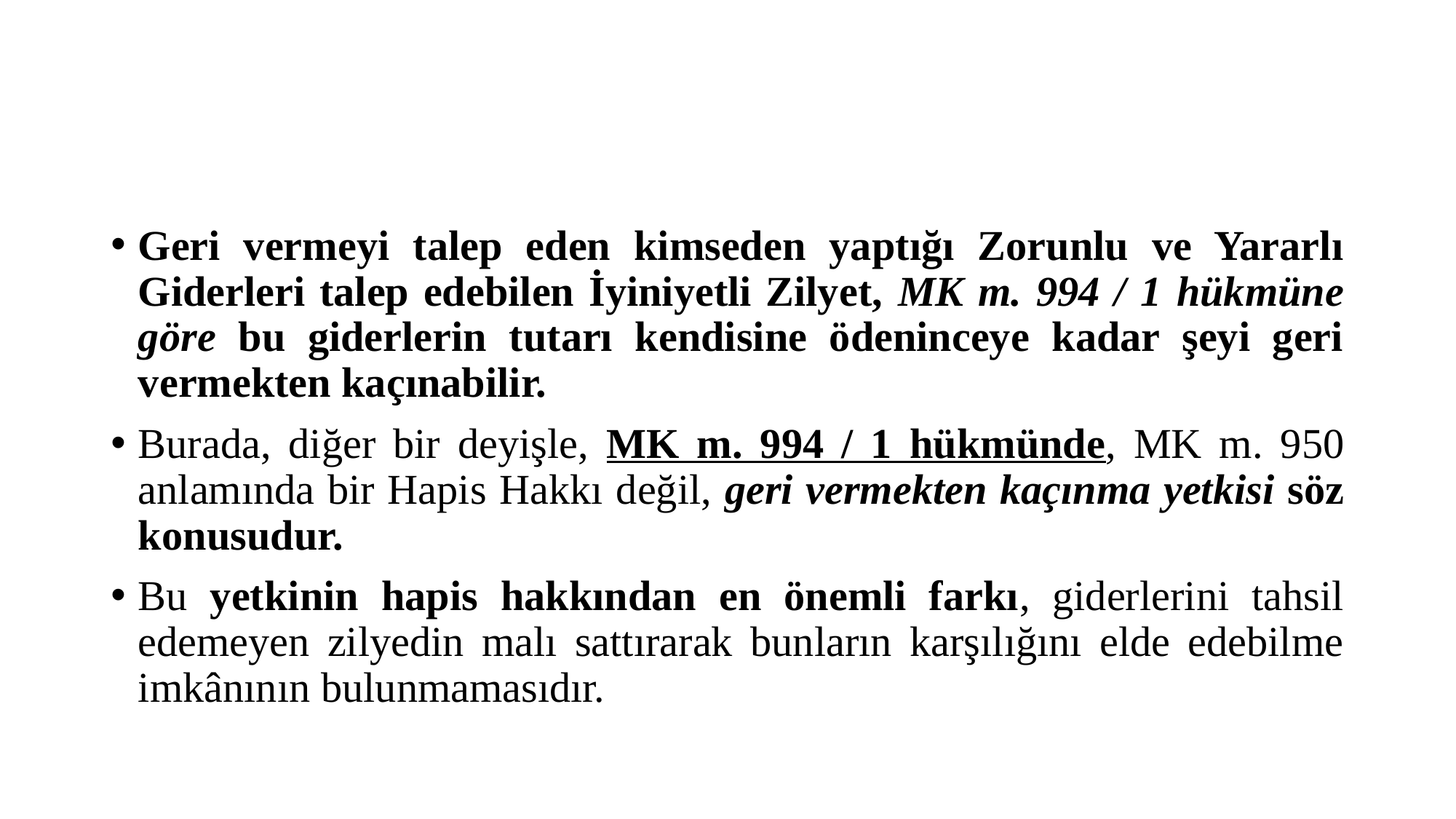

#
Geri vermeyi talep eden kimseden yaptığı Zorunlu ve Yararlı Giderleri talep edebilen İyiniyetli Zilyet, MK m. 994 / 1 hükmüne göre bu giderlerin tutarı kendisine ödeninceye kadar şeyi geri vermekten kaçınabilir.
Burada, diğer bir deyişle, MK m. 994 / 1 hükmünde, MK m. 950 anlamında bir Hapis Hakkı değil, geri vermekten kaçınma yetkisi söz konusudur.
Bu yetkinin hapis hakkından en önemli farkı, giderlerini tahsil edemeyen zilyedin malı sattırarak bunların karşılığını elde edebilme imkânının bulunmamasıdır.